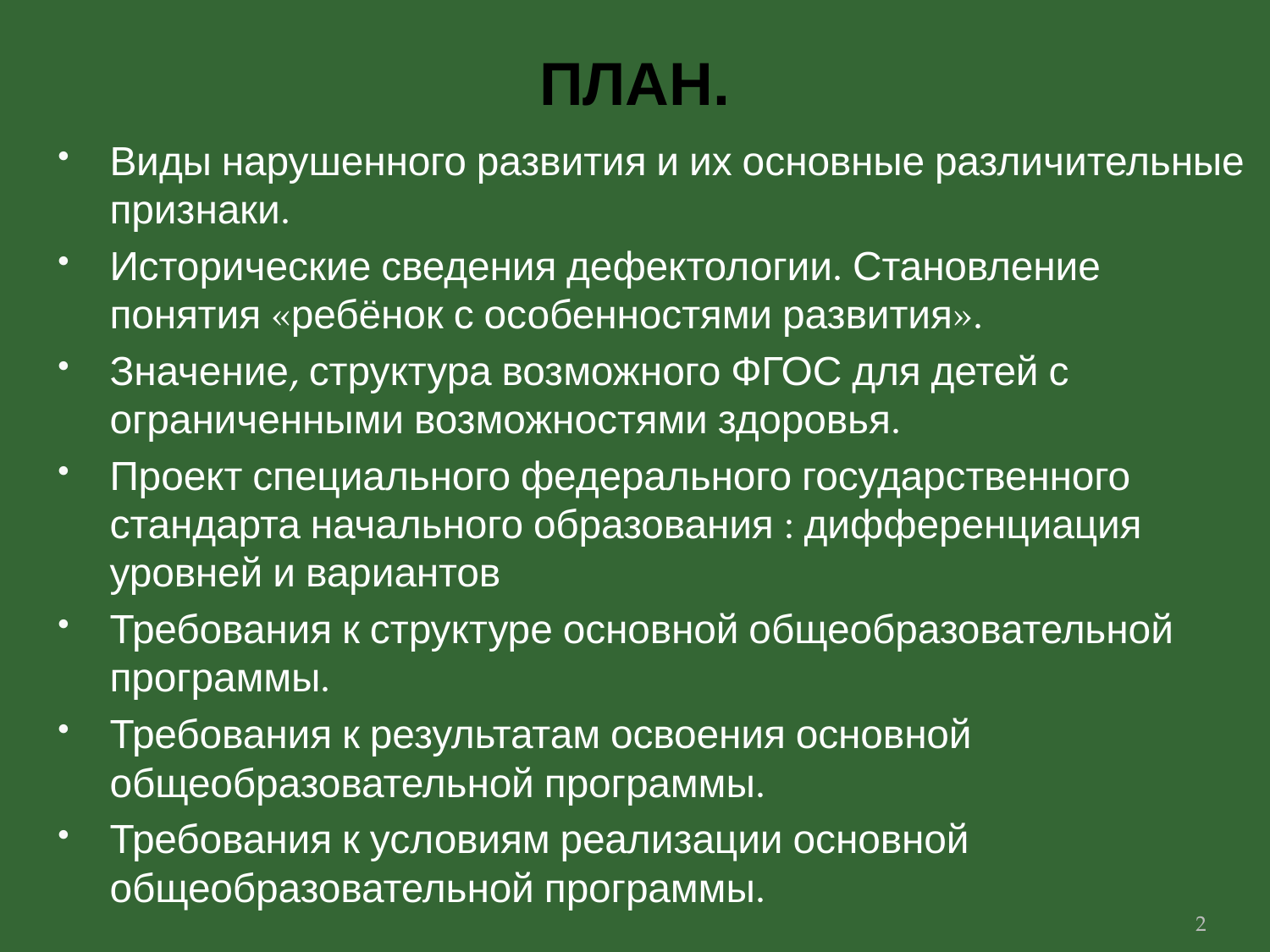

# ПЛАН.
Виды нарушенного развития и их основные различительные признаки.
Исторические сведения дефектологии. Становление понятия «ребёнок с особенностями развития».
Значение, структура возможного ФГОС для детей с ограниченными возможностями здоровья.
Проект специального федерального государственного стандарта начального образования : дифференциация уровней и вариантов
Требования к структуре основной общеобразовательной программы.
Требования к результатам освоения основной общеобразовательной программы.
Требования к условиям реализации основной общеобразовательной программы.

2